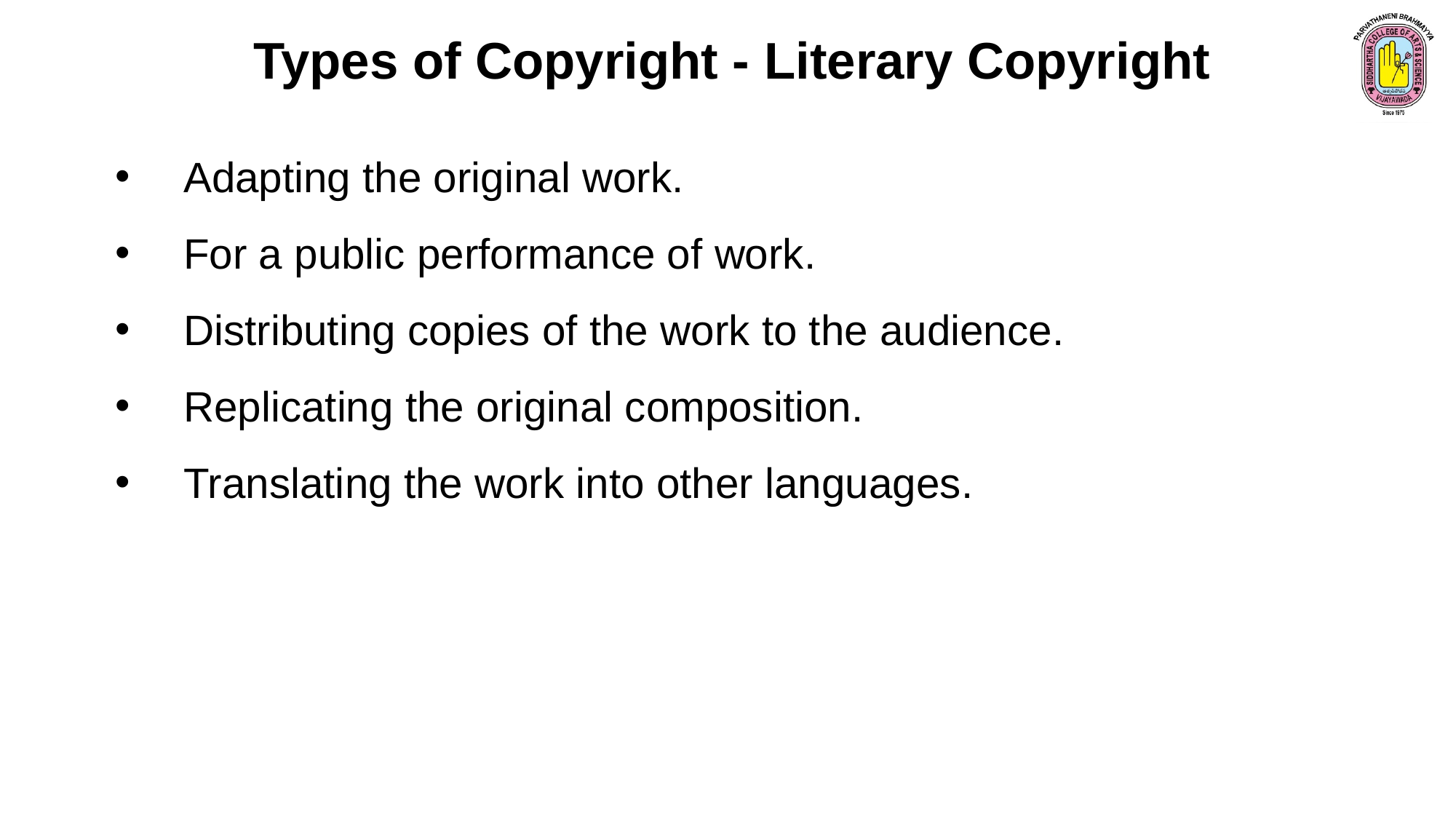

Types of Copyright - Literary Copyright
Adapting the original work.
For a public performance of work.
Distributing copies of the work to the audience.
Replicating the original composition.
Translating the work into other languages.